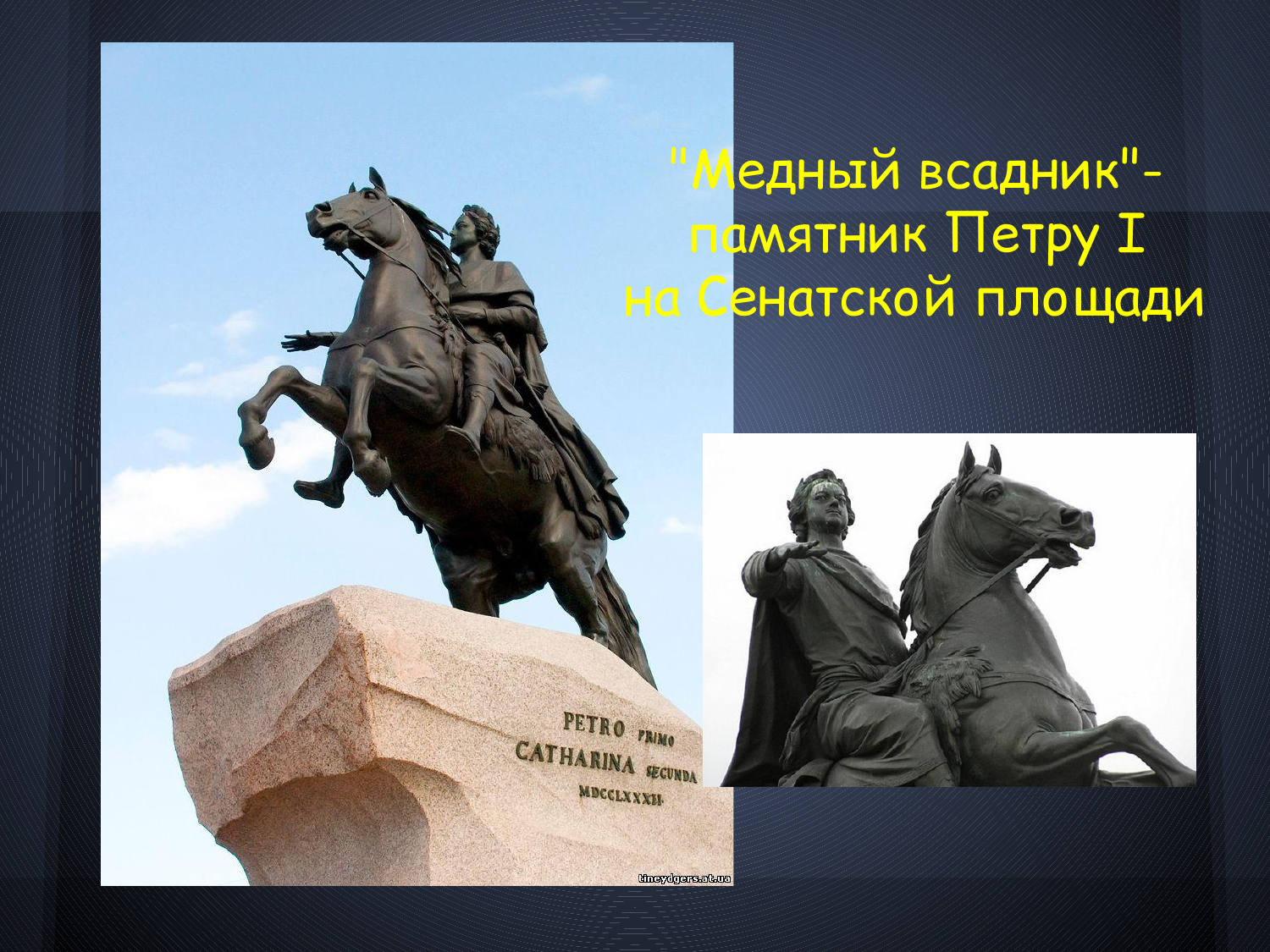

"Медный всадник"-
памятник Петру I
на Сенатской площади